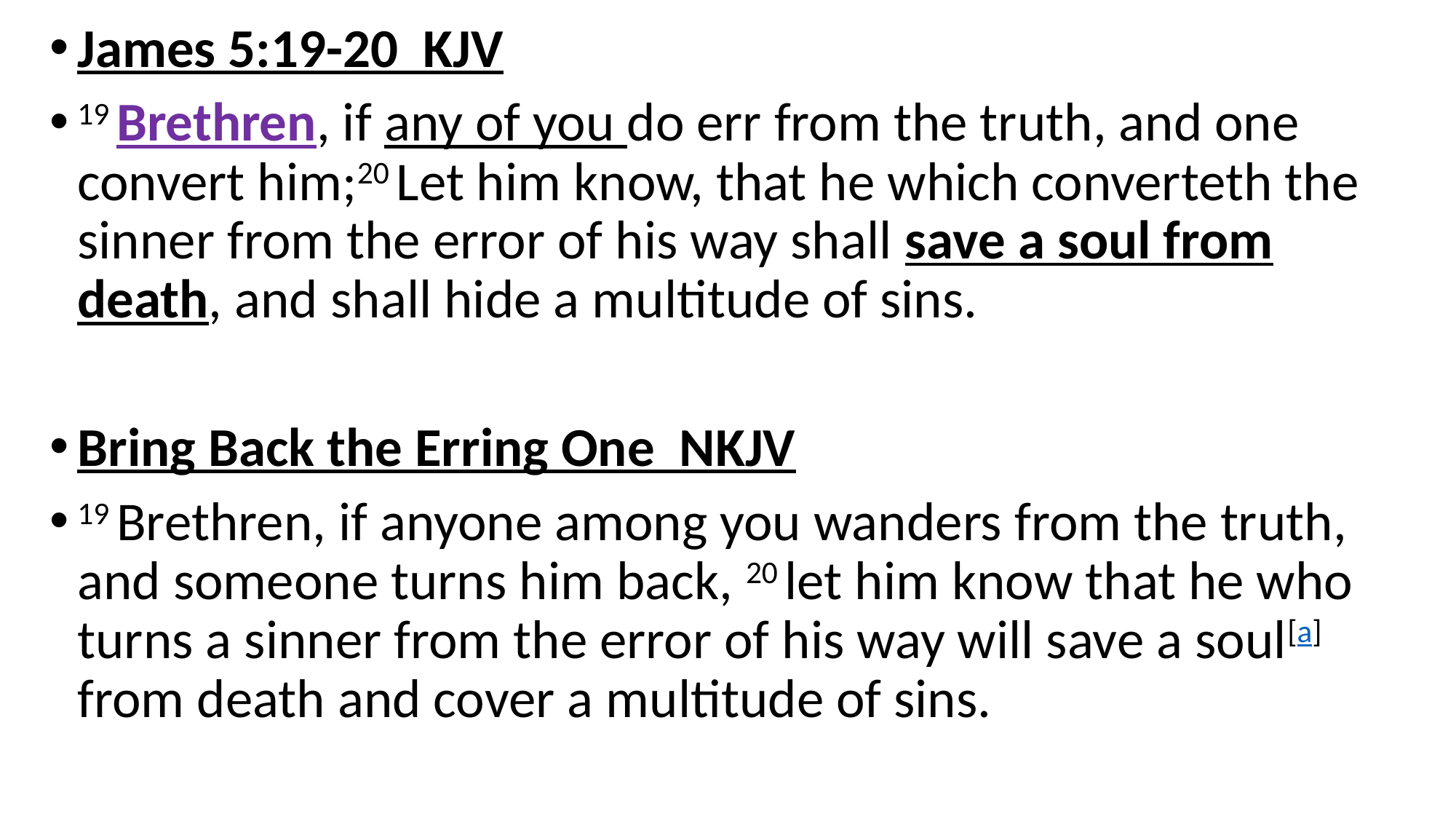

James 5:19-20  KJV
19 Brethren, if any of you do err from the truth, and one convert him;20 Let him know, that he which converteth the sinner from the error of his way shall save a soul from death, and shall hide a multitude of sins.

Bring Back the Erring One  NKJV
19 Brethren, if anyone among you wanders from the truth, and someone turns him back, 20 let him know that he who turns a sinner from the error of his way will save a soul[a] from death and cover a multitude of sins.